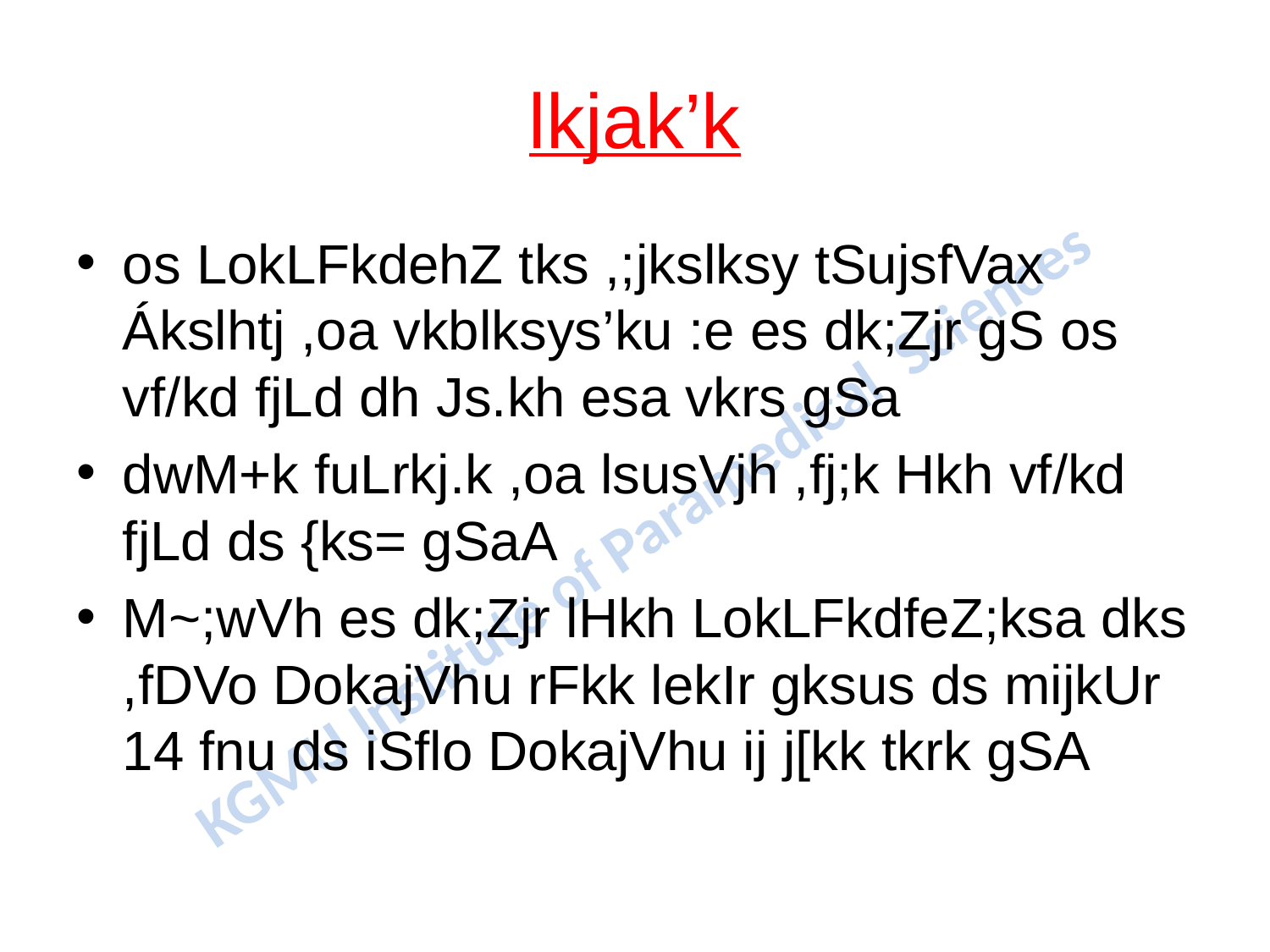

# lkjak’k
os LokLFkdehZ tks ,;jkslksy tSujsfVax Ákslhtj ,oa vkblksys’ku :e es dk;Zjr gS os vf/kd fjLd dh Js.kh esa vkrs gSa
dwM+k fuLrkj.k ,oa lsusVjh ,fj;k Hkh vf/kd fjLd ds {ks= gSaA
M~;wVh es dk;Zjr lHkh LokLFkdfeZ;ksa dks ,fDVo DokajVhu rFkk lekIr gksus ds mijkUr 14 fnu ds iSflo DokajVhu ij j[kk tkrk gSA